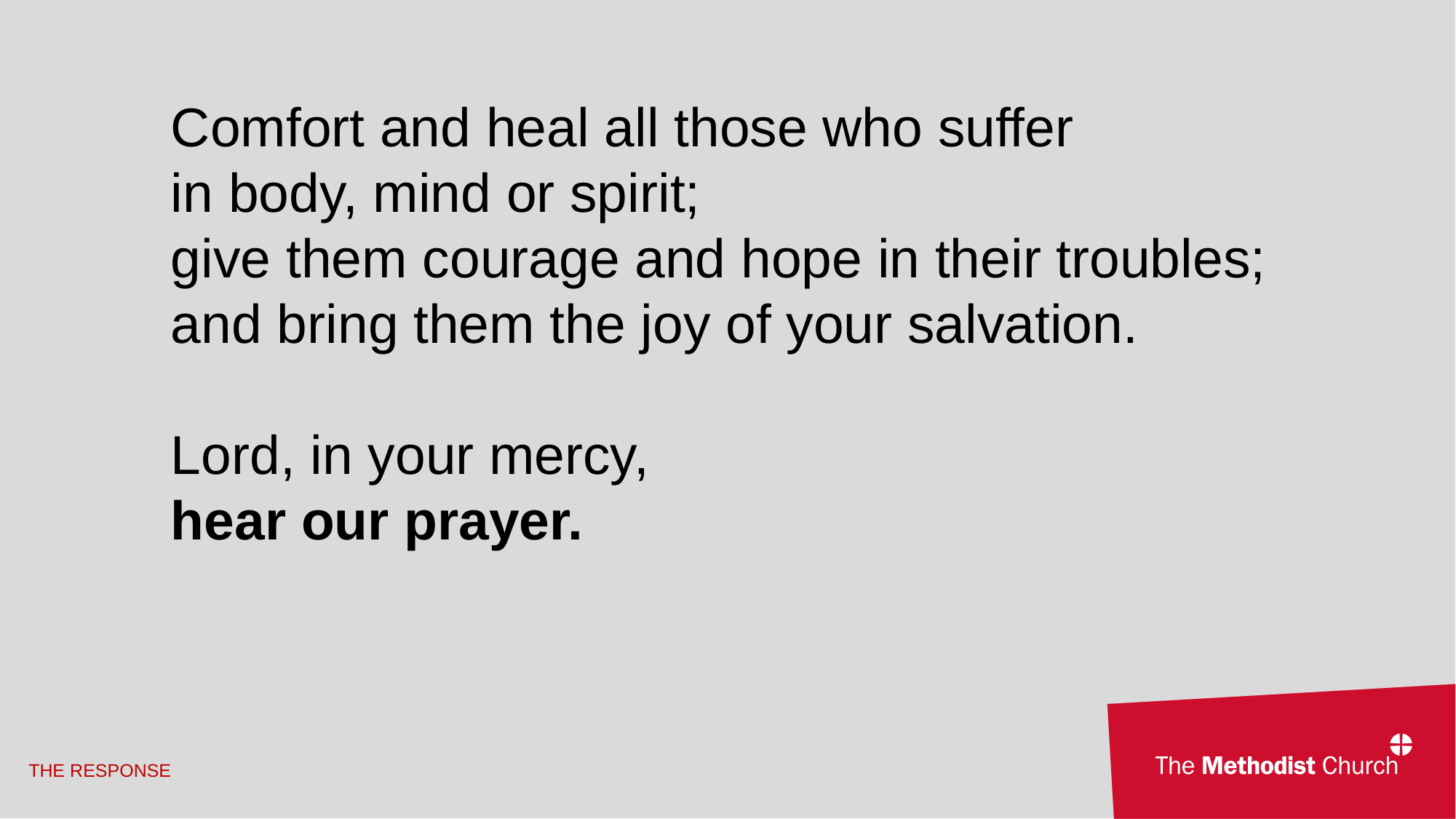

Comfort and heal all those who suffer
in body, mind or spirit;
give them courage and hope in their troubles; and bring them the joy of your salvation.

Lord, in your mercy,
hear our prayer.